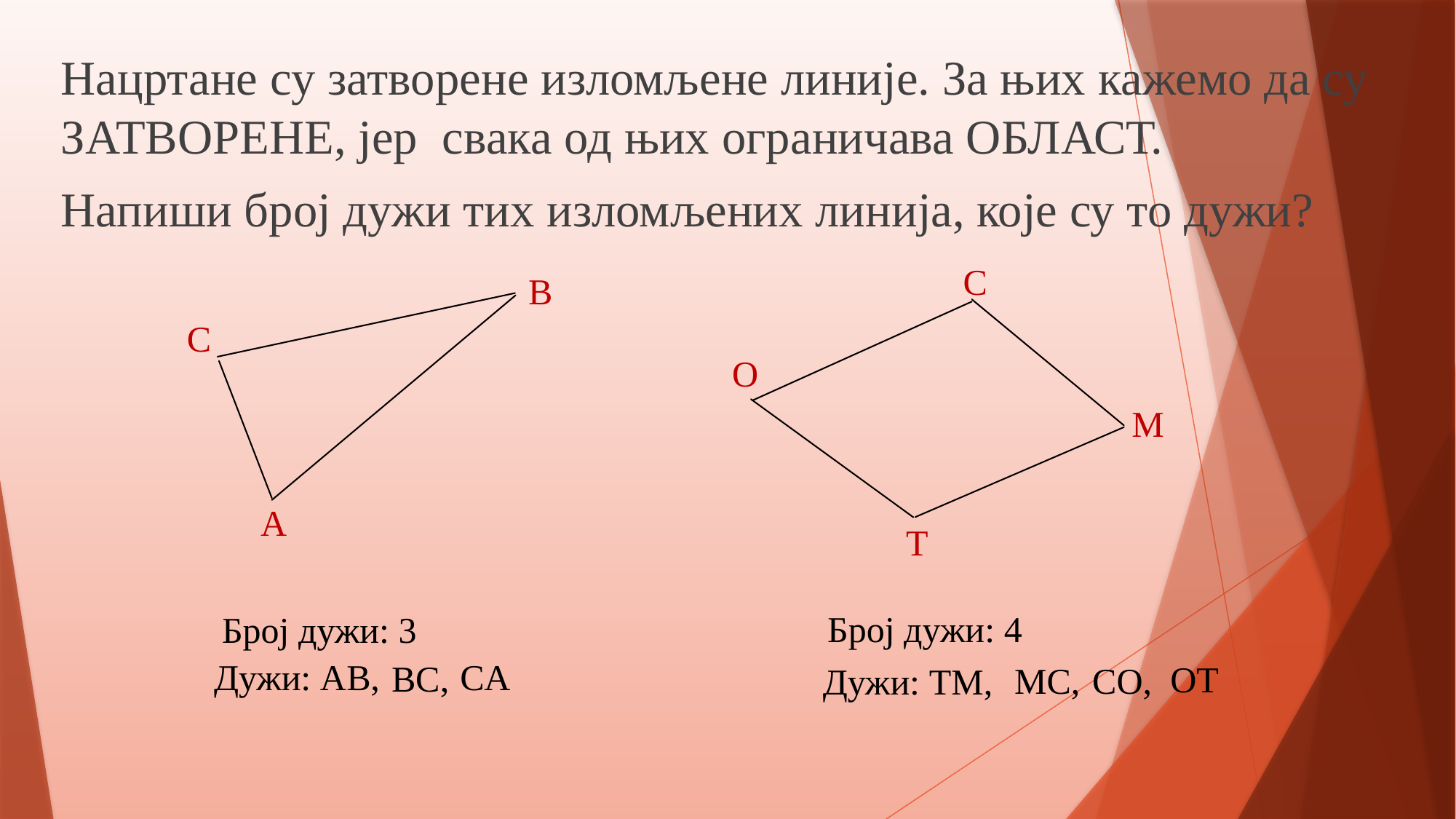

Нацртане су затворене изломљене линије. За њих кажемо да су ЗАТВОРЕНЕ, јер  свака од њих ограничава ОБЛАСТ.
Напиши број дужи тих изломљених линија, које су то дужи?

C
B
C
O
M
A
T
Број дужи: 4
Број дужи: 3

Дужи: TM,
Дужи: АB,
CA
BC,
OT
MC,
CO,